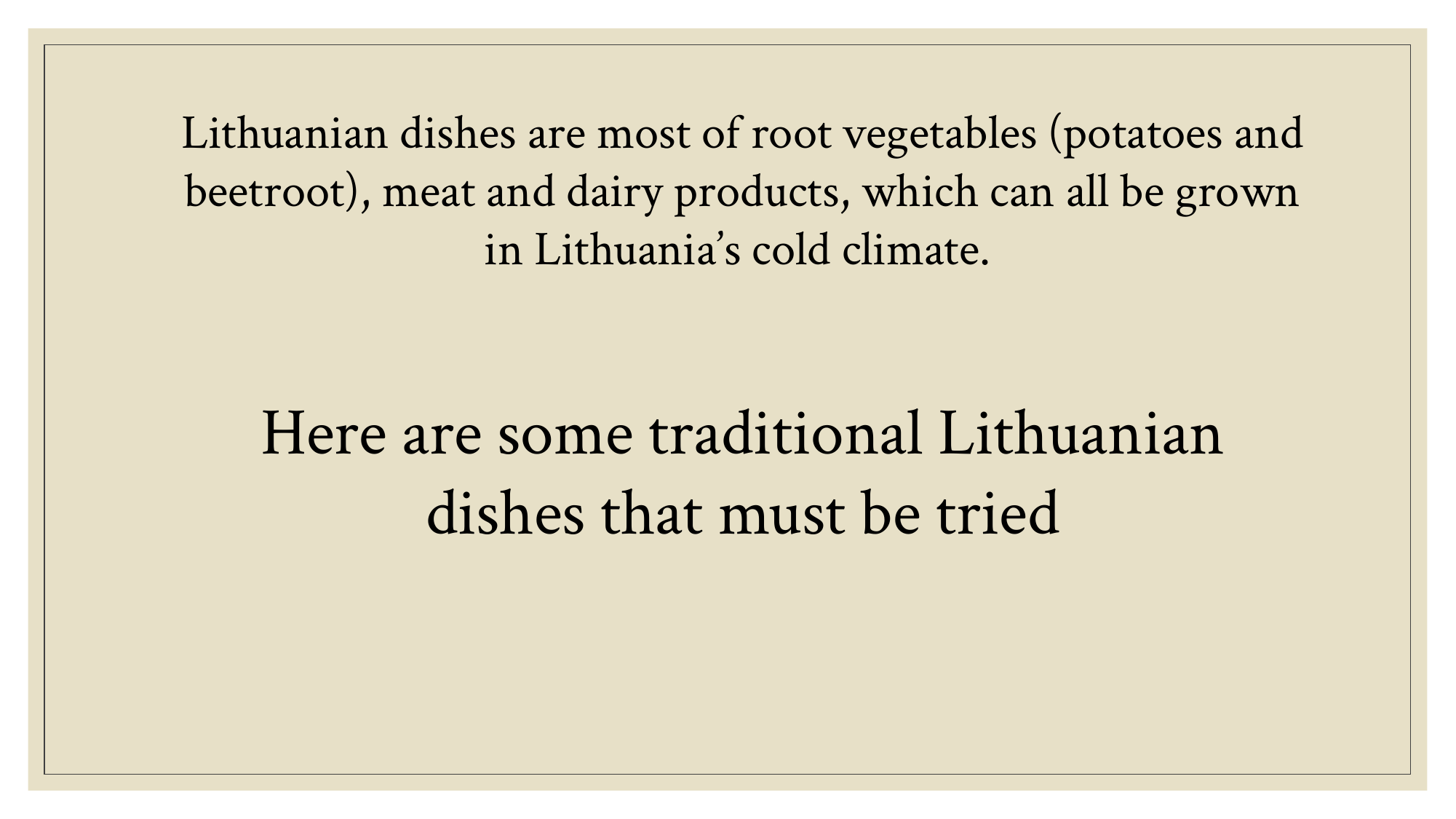

Lithuanian dishes are most of root vegetables (potatoes and beetroot), meat and dairy products, which can all be grown in Lithuania’s cold climate.
Here are some traditional Lithuanian dishes that must be tried